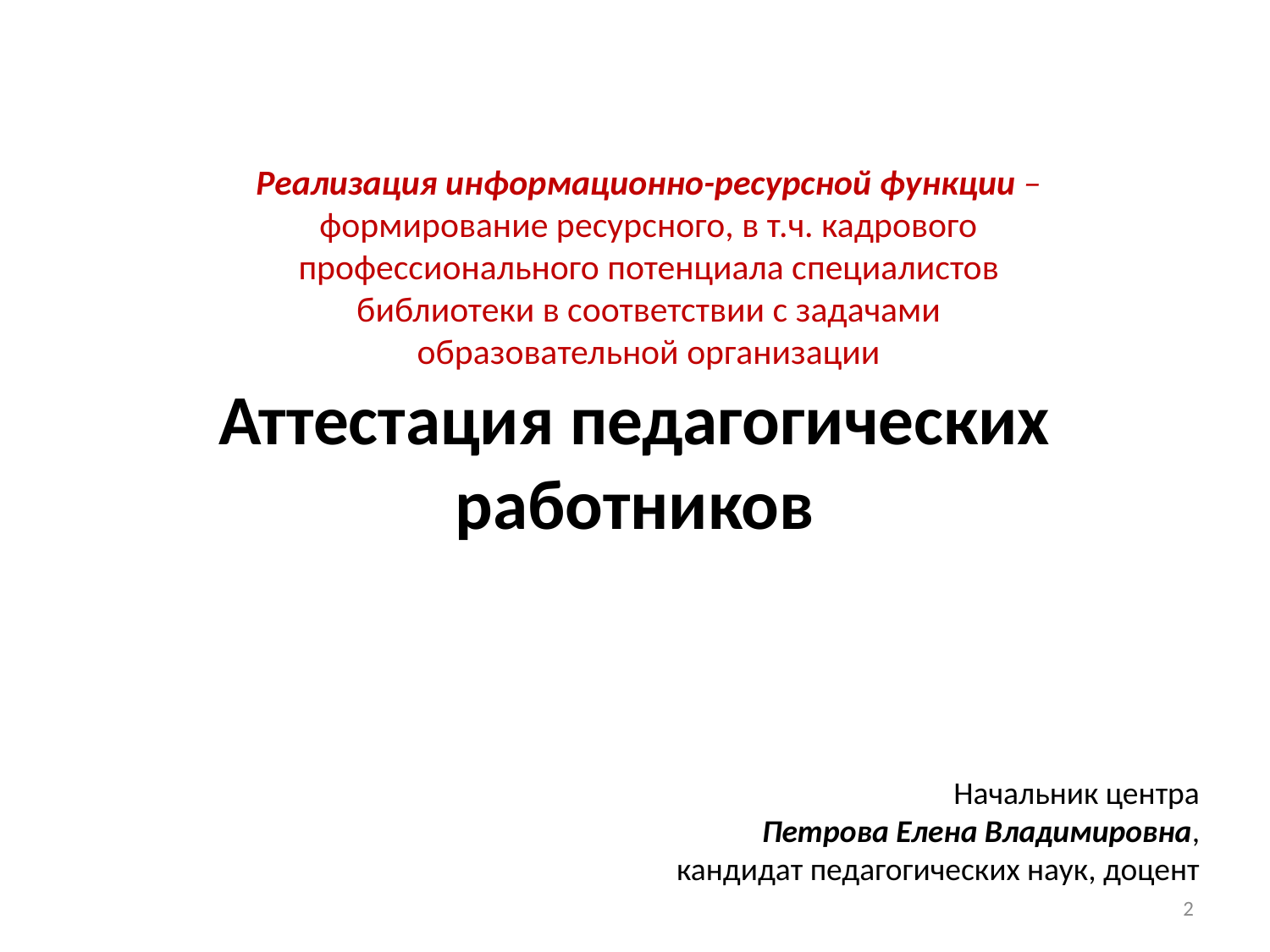

Реализация информационно-ресурсной функции – формирование ресурсного, в т.ч. кадрового профессионального потенциала специалистов библиотеки в соответствии с задачами образовательной организации
Аттестация педагогических работников
Начальник центра  
Петрова Елена Владимировна,  
кандидат педагогических наук, доцент
2